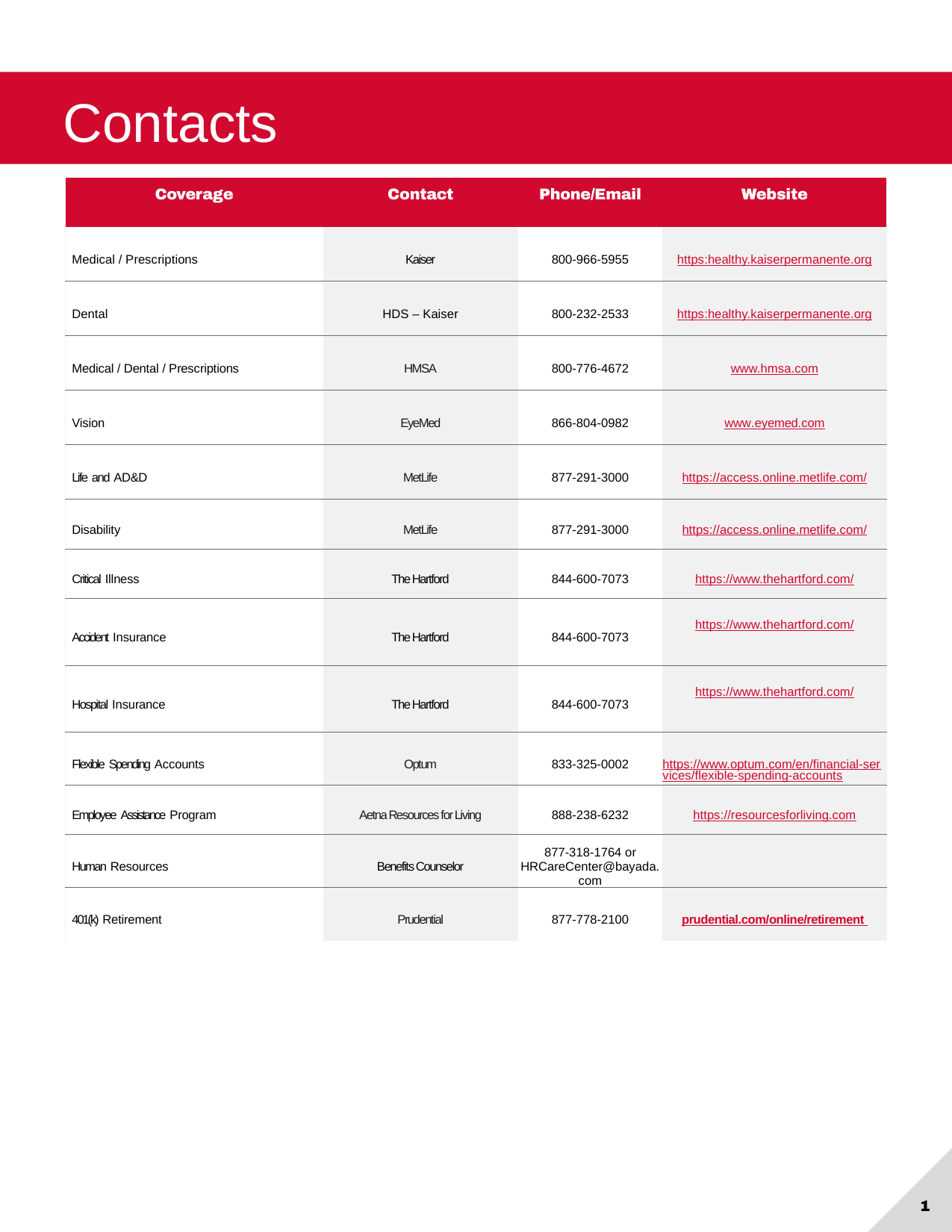

# Contacts
| Coverage | Contact | Phone/Email | Website |
| --- | --- | --- | --- |
| Medical / Prescriptions | Kaiser | 800-966-5955 | https:healthy.kaiserpermanente.org |
| Dental | HDS – Kaiser | 800-232-2533 | https:healthy.kaiserpermanente.org |
| Medical / Dental / Prescriptions | HMSA | 800-776-4672 | www.hmsa.com |
| Vision | EyeMed | 866-804-0982 | www.eyemed.com |
| Life and AD&D | MetLife | 877-291-3000 | https://access.online.metlife.com/ |
| Disability | MetLife | 877-291-3000 | https://access.online.metlife.com/ |
| Critical Illness | The Hartford | 844-600-7073 | https://www.thehartford.com/ |
| Accident Insurance | The Hartford | 844-600-7073 | https://www.thehartford.com/ |
| Hospital Insurance | The Hartford | 844-600-7073 | https://www.thehartford.com/ |
| Flexible Spending Accounts | Optum | 833-325-0002 | https://www.optum.com/en/financial-services/flexible-spending-accounts |
| Employee Assistance Program | Aetna Resources for Living | 888-238-6232 | https://resourcesforliving.com |
| Human Resources | Benefits Counselor | 877-318-1764 or HRCareCenter@bayada.com |  |
| 401(k) Retirement | Prudential | 877-778-2100 | prudential.com/online/retirement |
1